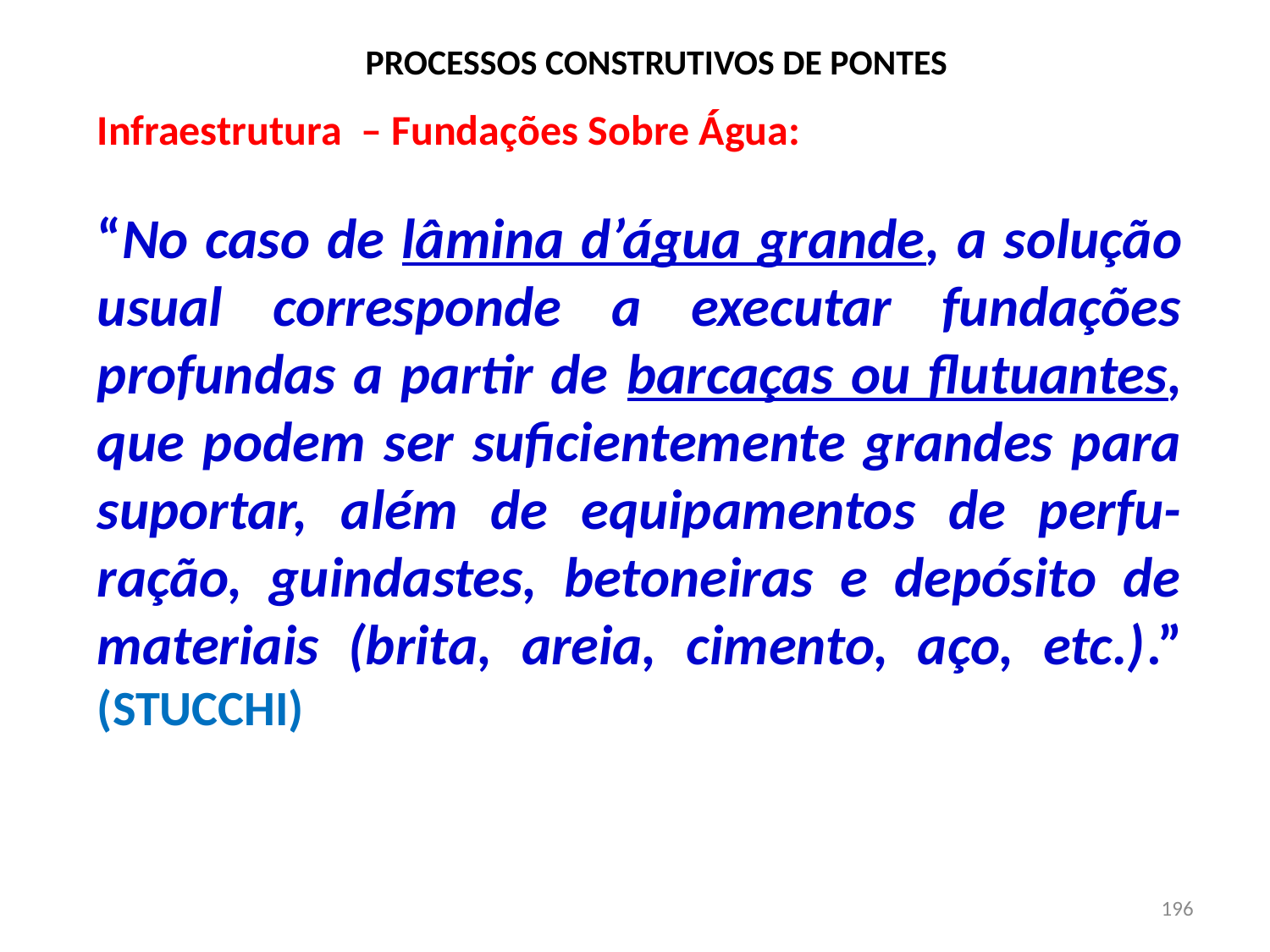

# PROCESSOS CONSTRUTIVOS DE PONTES
Infraestrutura  – Fundações Sobre Água:
“No caso de lâmina d’água grande, a solução usual corresponde a executar fundações profundas a partir de barcaças ou flutuantes, que podem ser suficientemente grandes para suportar, além de equipamentos de perfu-ração, guindastes, betoneiras e depósito de materiais (brita, areia, cimento, aço, etc.).” (STUCCHI)
196